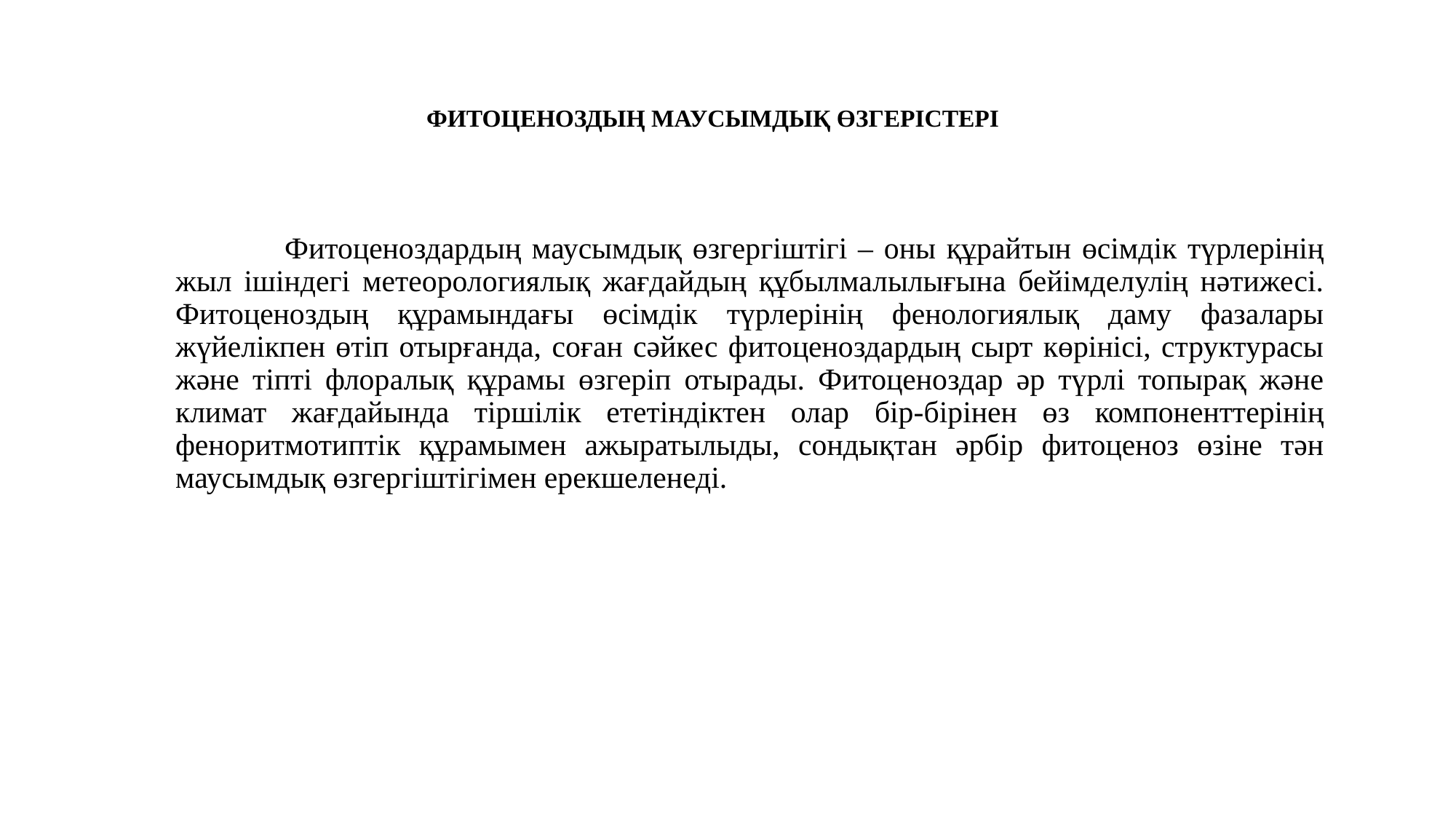

# ФИТОЦЕНОЗДЫҢ МАУСЫМДЫҚ ӨЗГЕРІСТЕРІ
	Фитоценоздардың маусымдық өзгергіштігі – оны құрайтын өсімдік түрлерінің жыл ішіндегі метеорологиялық жағдайдың құбылмалылығына бейімделулің нәтижесі. Фитоценоздың құрамындағы өсімдік түрлерінің фенологиялық даму фазалары жүйелікпен өтіп отырғанда, соған сәйкес фитоценоздардың сырт көрінісі, структурасы және тіпті флоралық құрамы өзгеріп отырады. Фитоценоздар әр түрлі топырақ және климат жағдайында тіршілік ететіндіктен олар бір-бірінен өз компоненттерінің феноритмотиптік құрамымен ажыратылыды, сондықтан әрбір фитоценоз өзіне тән маусымдық өзгергіштігімен ерекшеленеді.